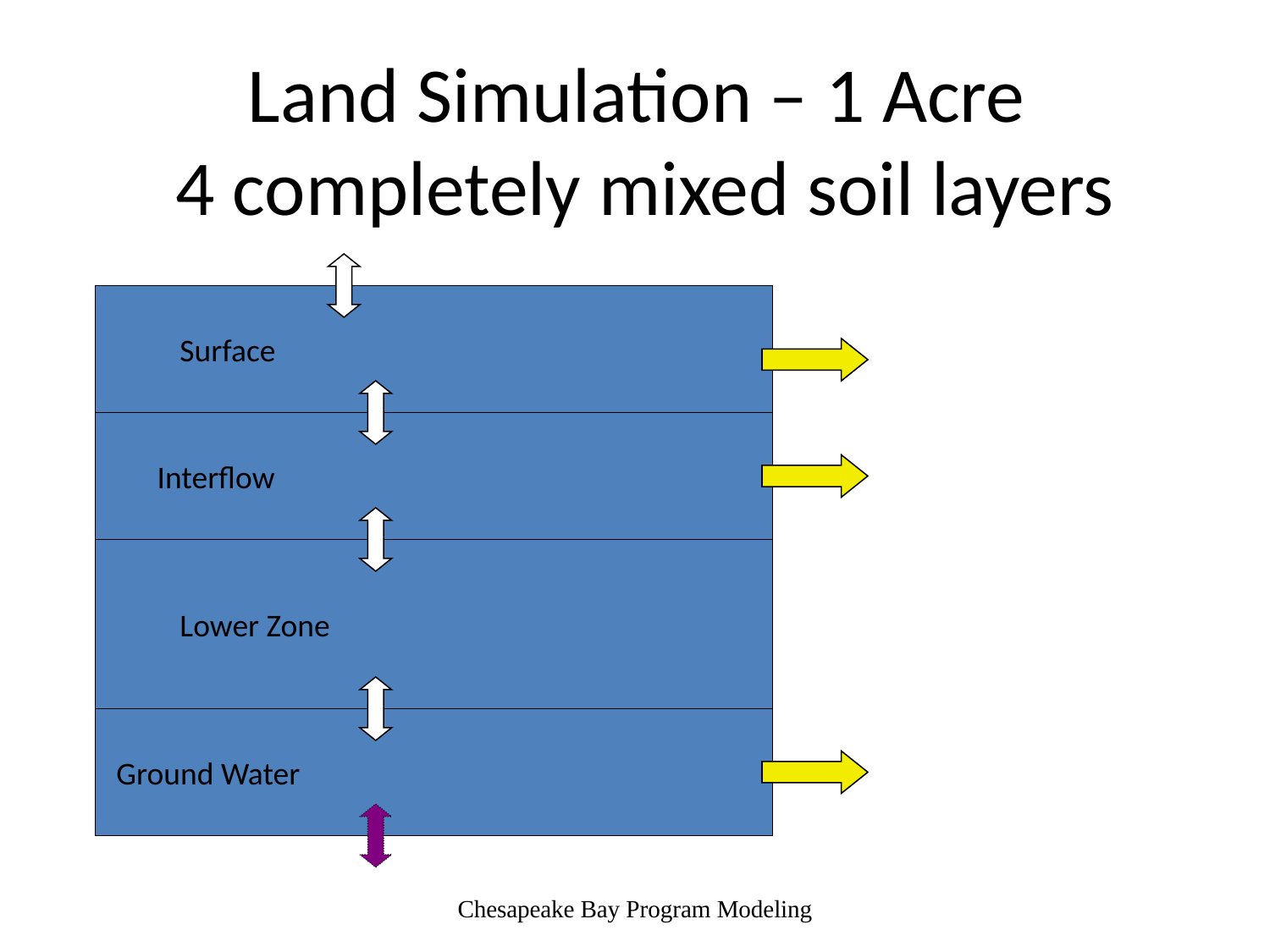

# Land Simulation – 1 Acre 4 completely mixed soil layers

Surface

Interflow

Lower Zone

Ground Water

Chesapeake Bay Program Modeling